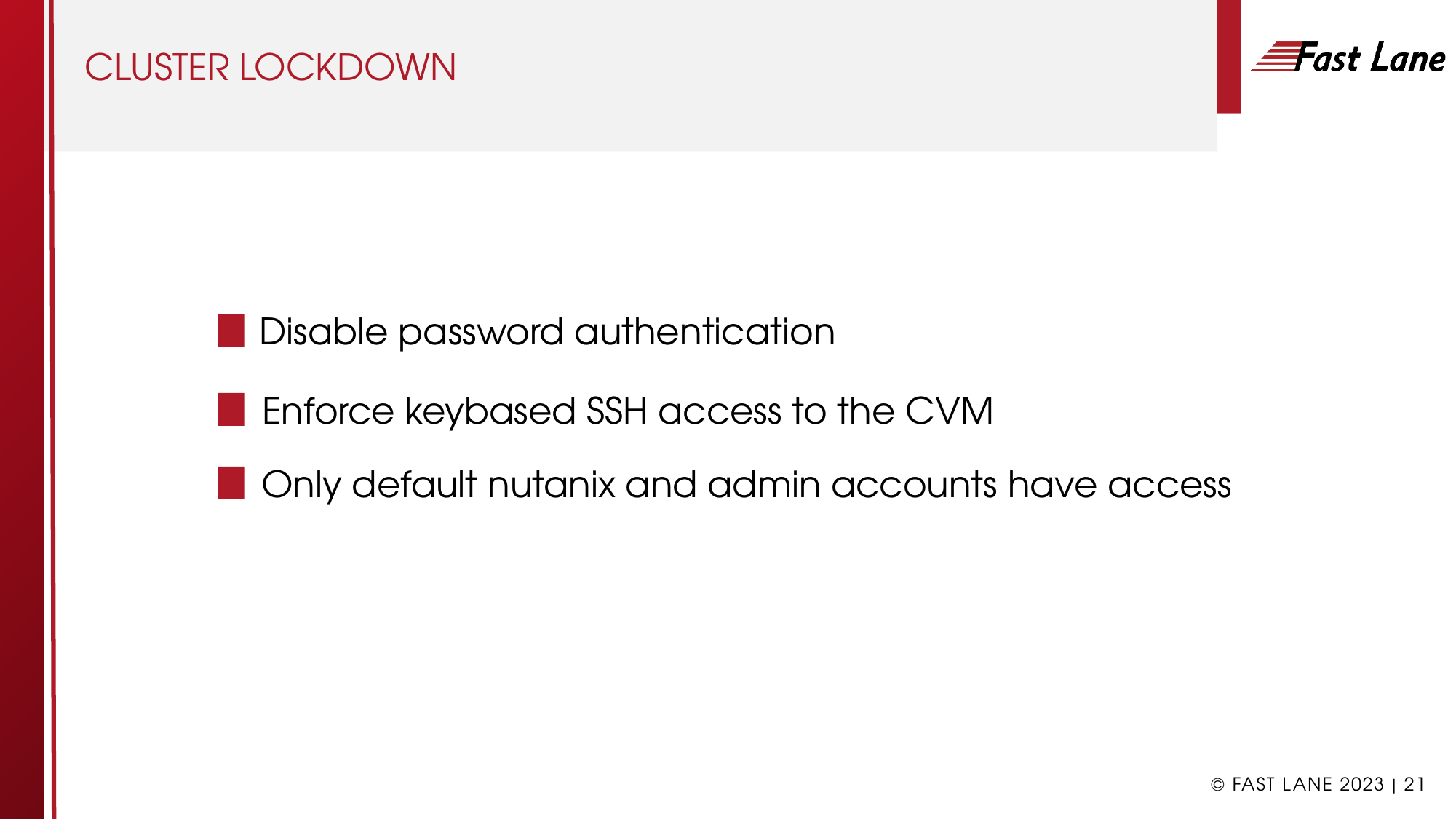

# Cluster lockdown
Disable password authentication

Enforce keybased SSH access to the CVM

Only default nutanix and admin accounts have access